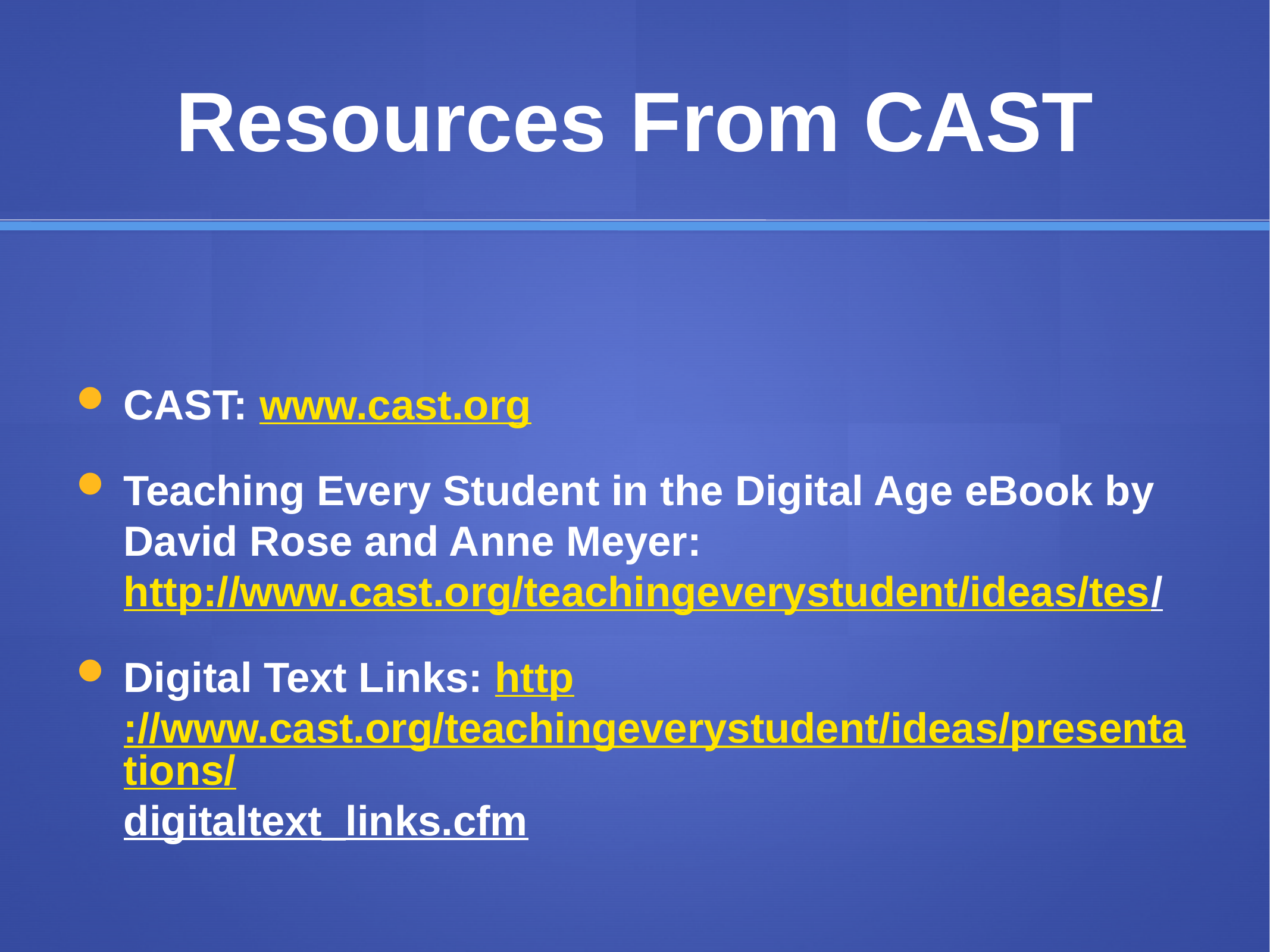

# Resources From CAST

CAST: www.cast.org
Teaching Every Student in the Digital Age eBook by David Rose and Anne Meyer: http://www.cast.org/teachingeverystudent/ideas/tes/
Digital Text Links: http://www.cast.org/teachingeverystudent/ideas/presentations/digitaltext_links.cfm